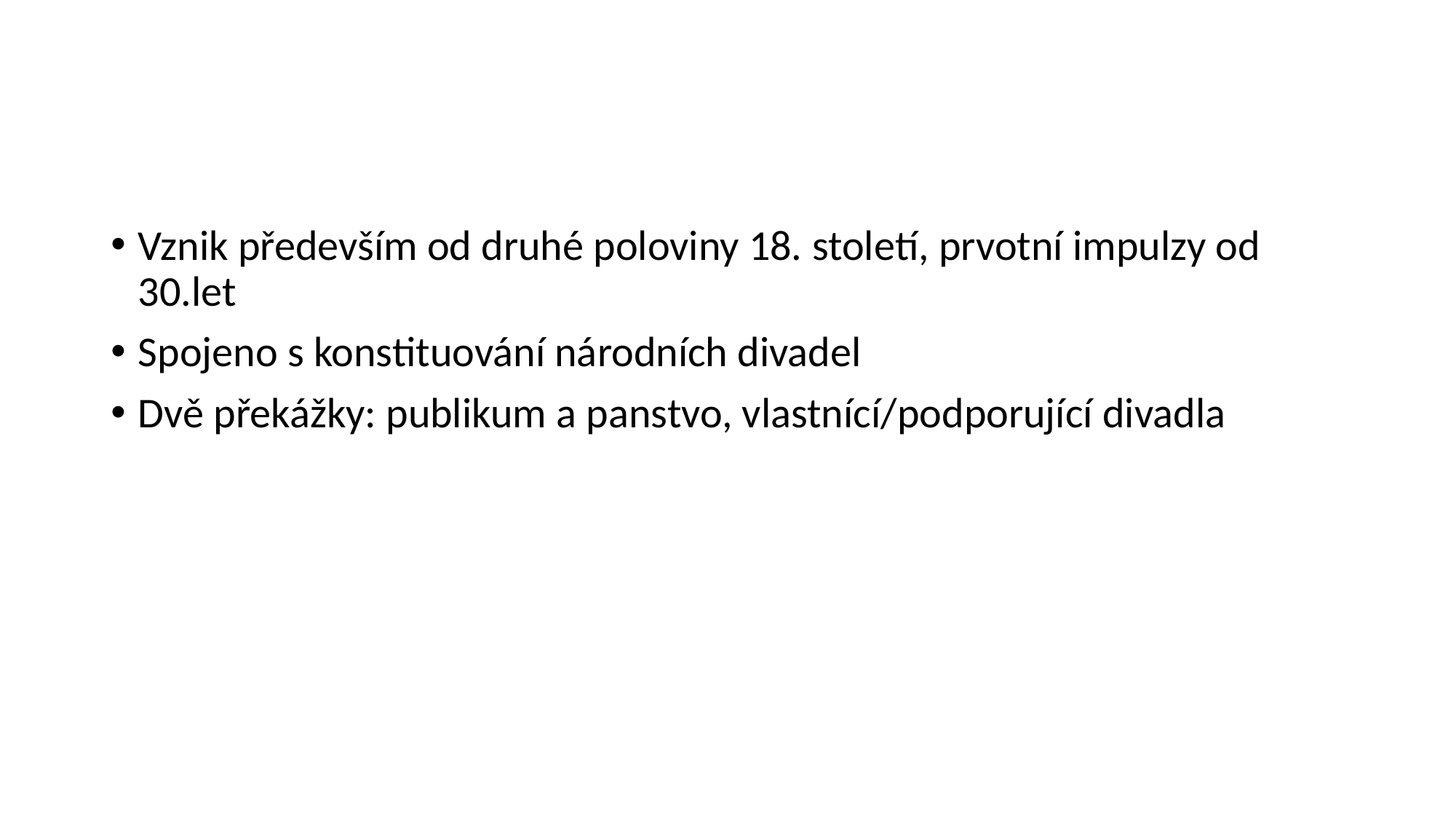

#
Vznik především od druhé poloviny 18. století, prvotní impulzy od 30.let
Spojeno s konstituování národních divadel
Dvě překážky: publikum a panstvo, vlastnící/podporující divadla